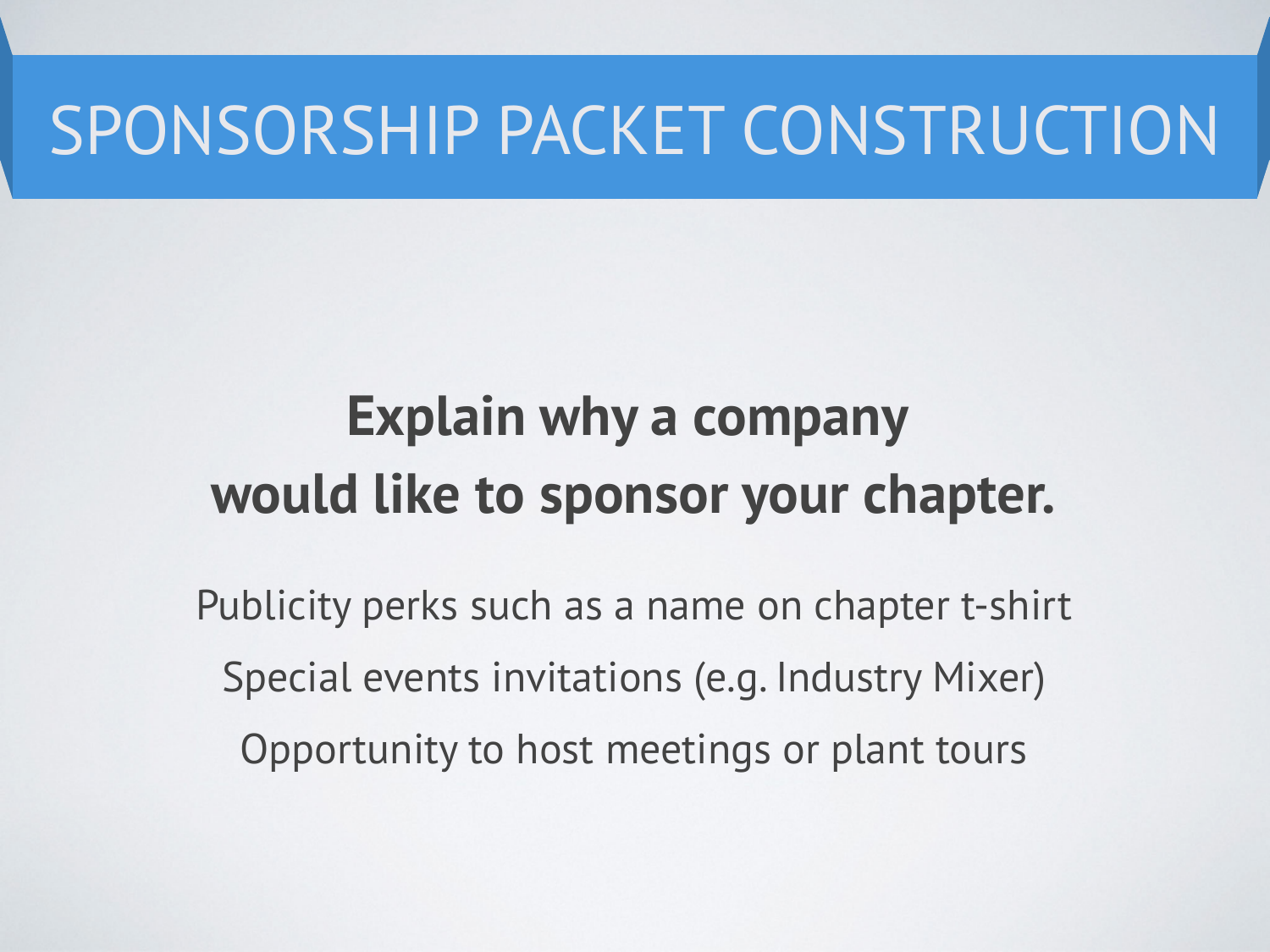

SPONSORSHIP PACKET CONSTRUCTION

Explain why a company
would like to sponsor your chapter.

Publicity perks such as a name on chapter t-shirt
Special events invitations (e.g. Industry Mixer)
Opportunity to host meetings or plant tours